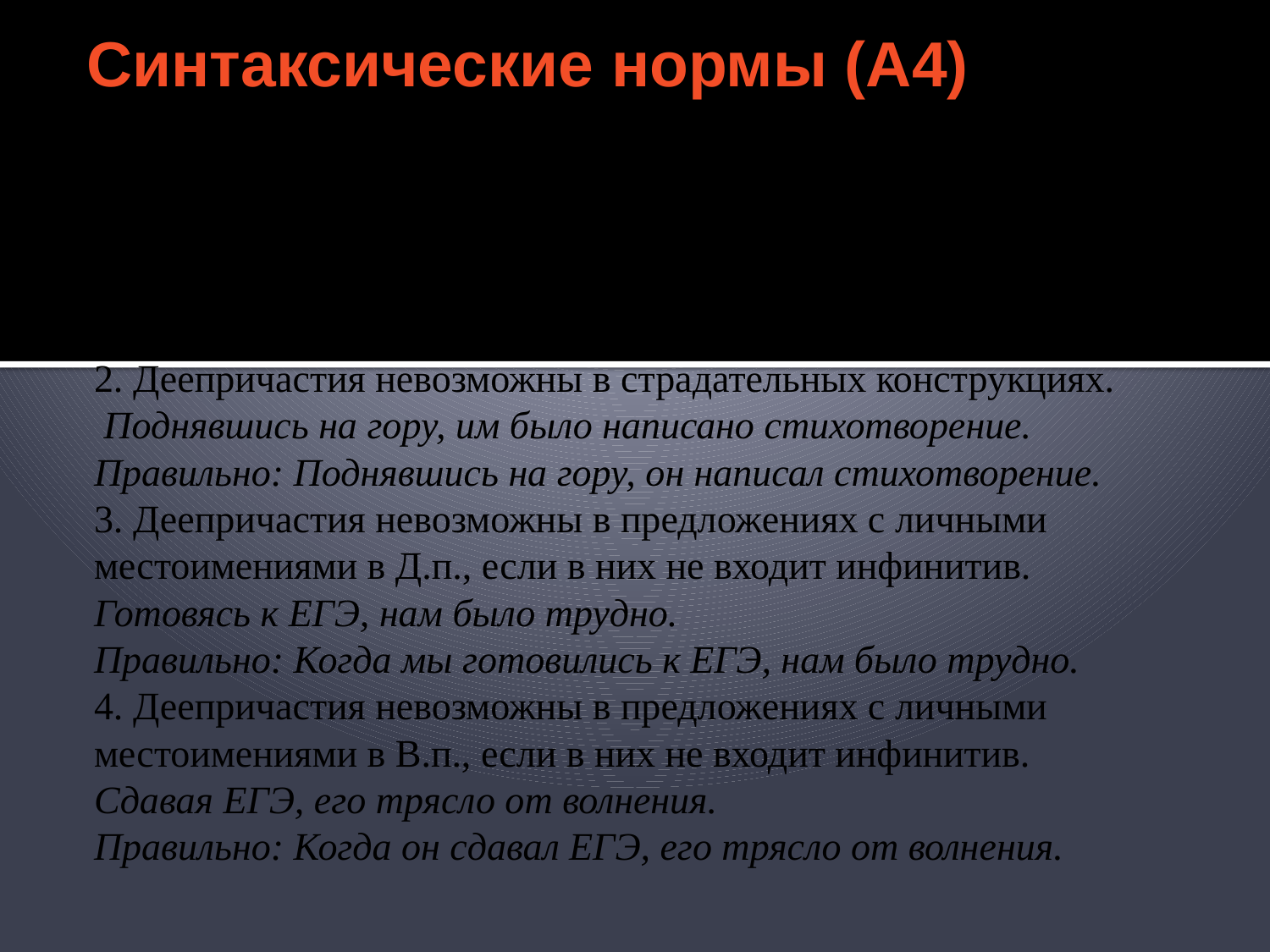

# Синтаксические нормы (А4)
То, в чем можно ошибиться на ЕГЭ:
1. Деепричастные обороты невозможны в безличных предложениях.
Поднявшись на гору, стало совсем темно.
Правильно: Когда он поднялся на гору, стало совсем темно.
2. Деепричастия невозможны в страдательных конструкциях.
 Поднявшись на гору, им было написано стихотворение.
Правильно: Поднявшись на гору, он написал стихотворение.
3. Деепричастия невозможны в предложениях с личными местоимениями в Д.п., если в них не входит инфинитив.
Готовясь к ЕГЭ, нам было трудно.
Правильно: Когда мы готовились к ЕГЭ, нам было трудно.
4. Деепричастия невозможны в предложениях с личными местоимениями в В.п., если в них не входит инфинитив.
Сдавая ЕГЭ, его трясло от волнения.
Правильно: Когда он сдавал ЕГЭ, его трясло от волнения.